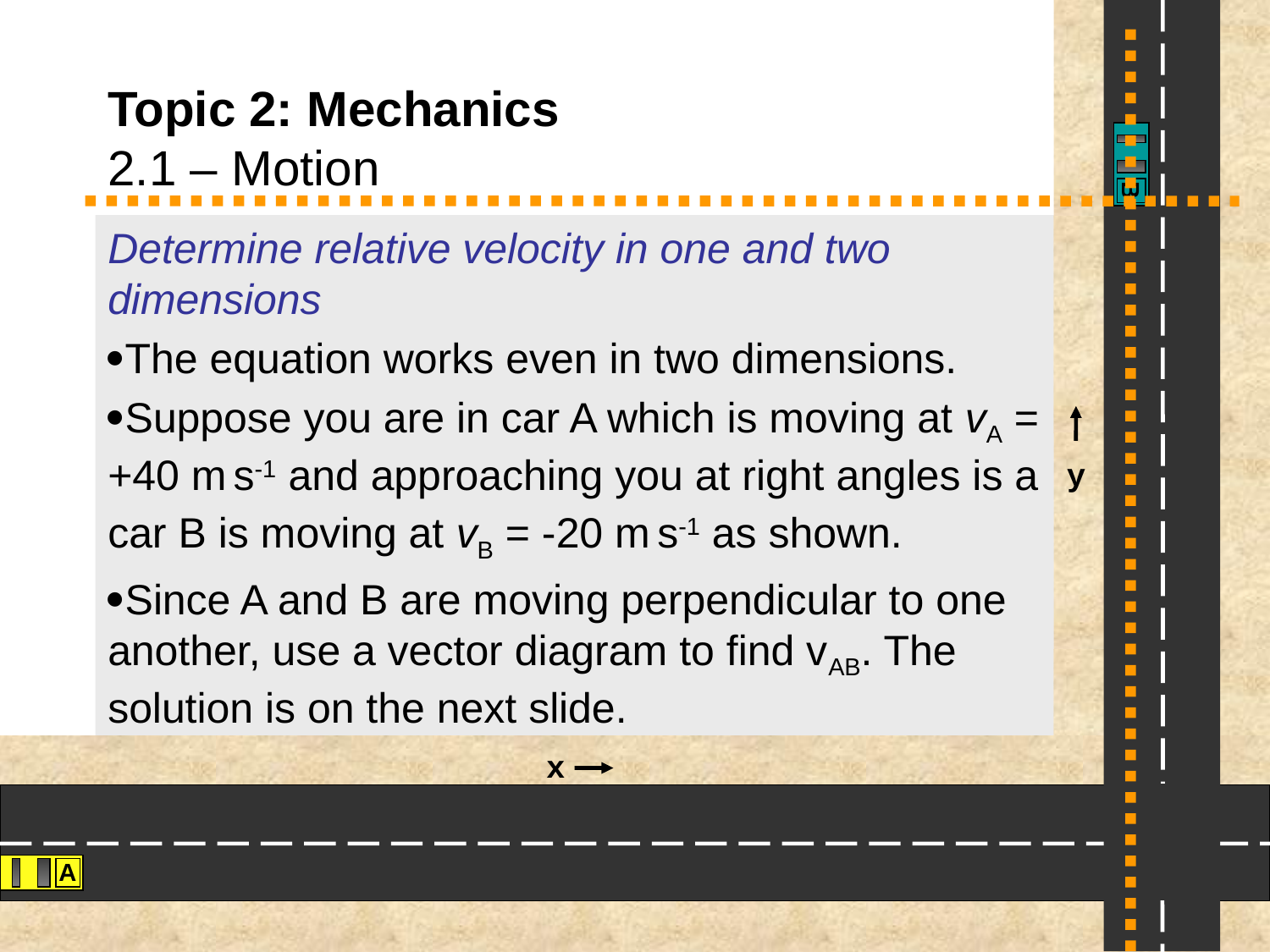

# Topic 2: Mechanics 2.1 – Motion
B

Determine relative velocity in one and two dimensions
•The equation works even in two dimensions.
•Suppose you are in car A which is moving at vA = +40 m s-1 and approaching you at right angles is a car B is moving at vB = -20 m s-1 as shown.
•Since A and B are moving perpendicular to one another, use a vector diagram to find vAB. The solution is on the next slide.

y

x

A